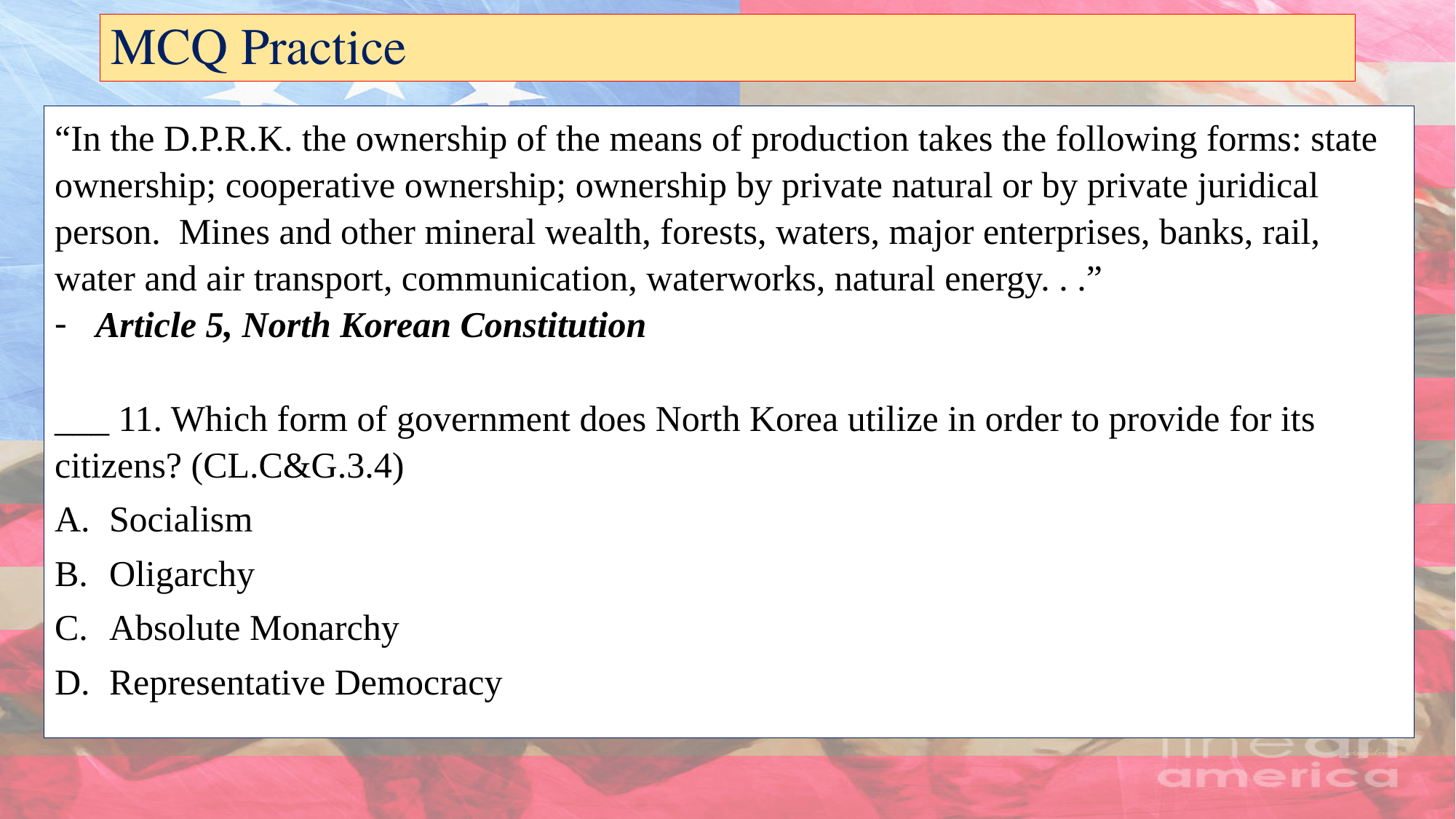

# MCQ Practice
“In the D.P.R.K. the ownership of the means of production takes the following forms: state ownership; cooperative ownership; ownership by private natural or by private juridical person.  Mines and other mineral wealth, forests, waters, major enterprises, banks, rail, water and air transport, communication, waterworks, natural energy. . .”
Article 5, North Korean Constitution

___ 11. Which form of government does North Korea utilize in order to provide for its citizens? (CL.C&G.3.4)
Socialism
Oligarchy
Absolute Monarchy
Representative Democracy